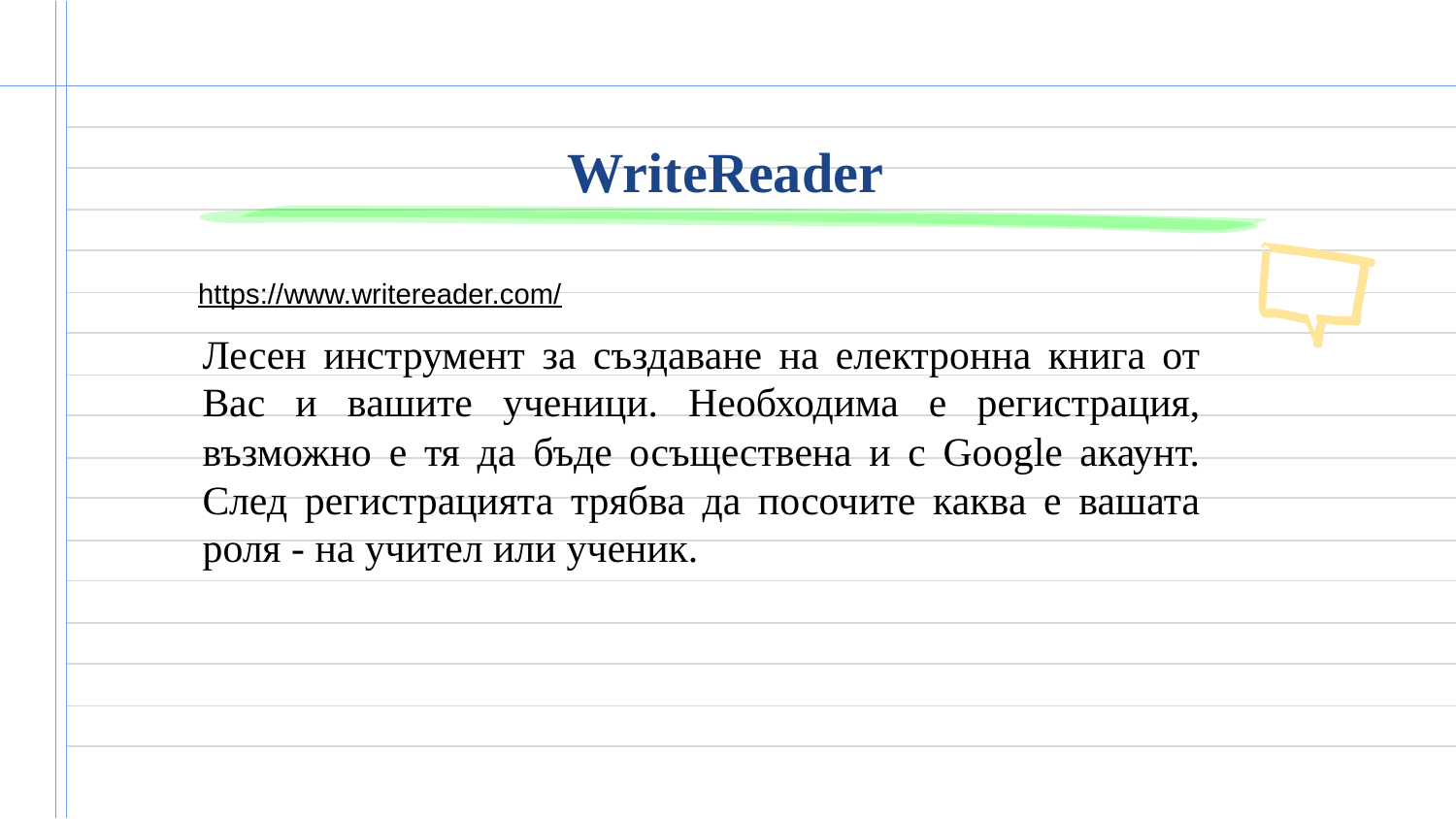

# WriteReader

https://www.writereader.com/
Лесен инструмент за създаване на електронна книга от Вас и вашите ученици. Необходима е регистрация, възможно е тя да бъде осъществена и с Google акаунт. След регистрацията трябва да посочите каква е вашата роля - на учител или ученик.